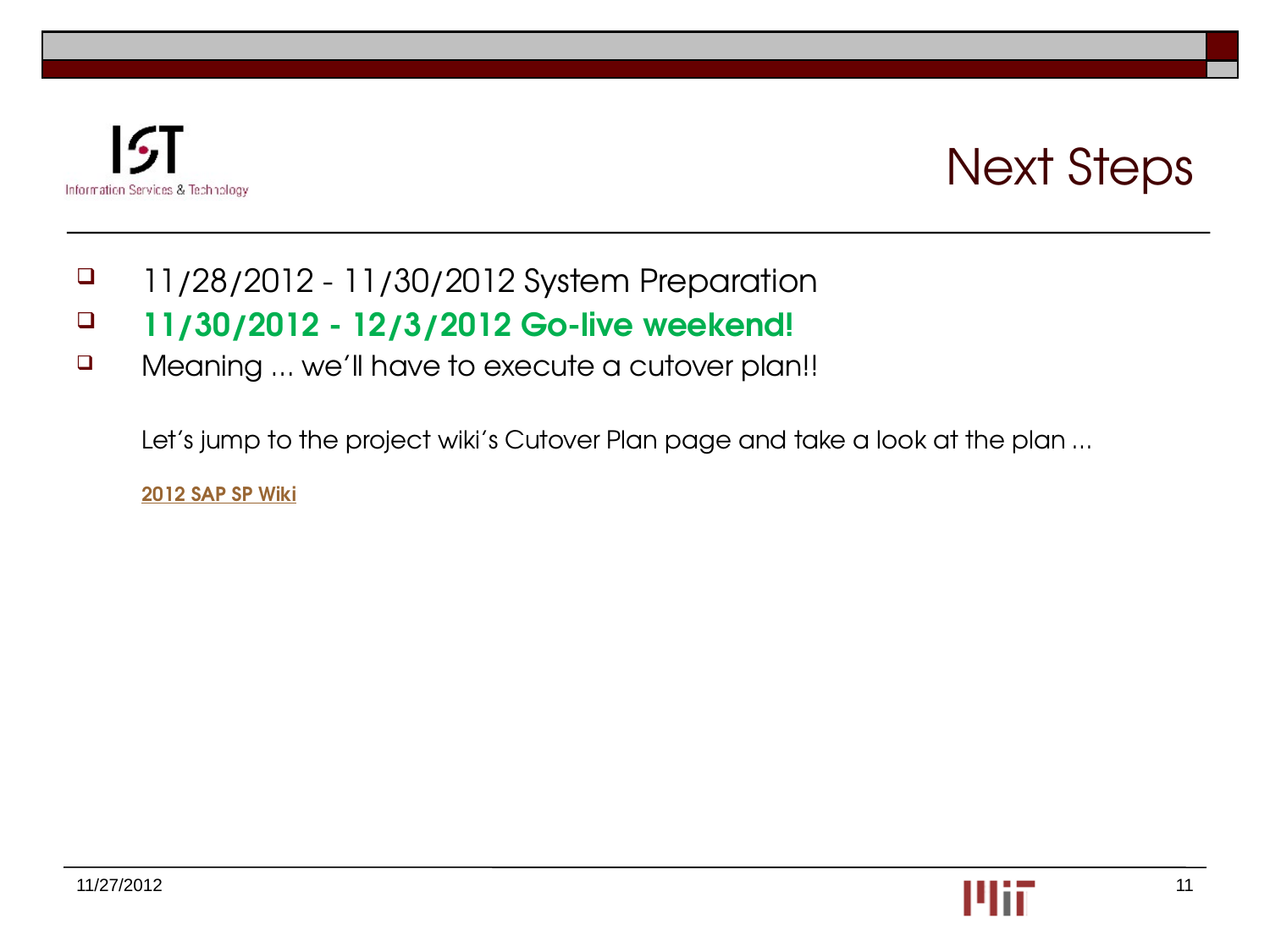

# Next Steps
11/28/2012 - 11/30/2012 System Preparation
11/30/2012 - 12/3/2012 Go-live weekend!
Meaning … we’ll have to execute a cutover plan!!

Let’s jump to the project wiki’s Cutover Plan page and take a look at the plan …

2012 SAP SP Wiki

11/27/2012
11